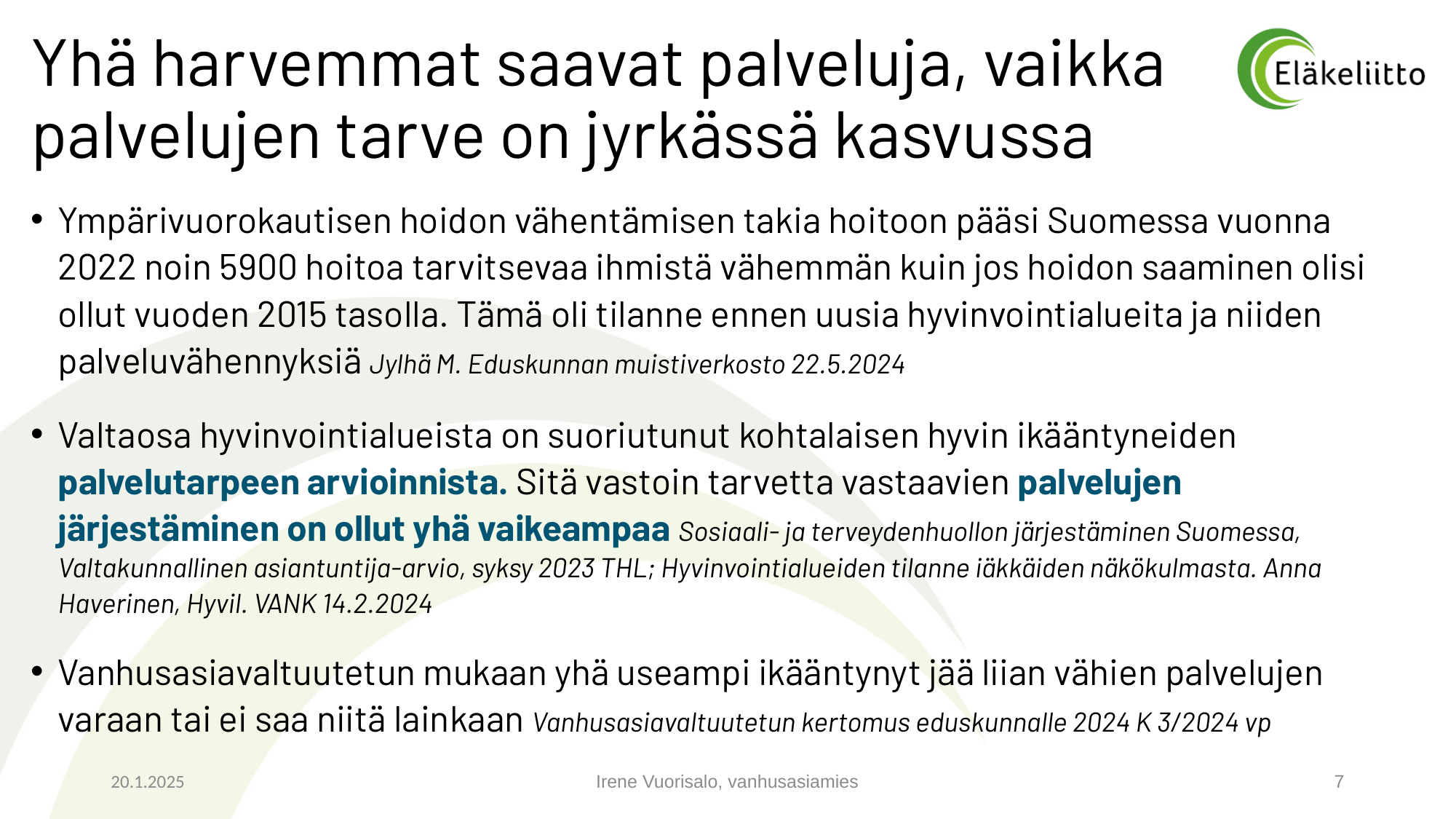

# Yhä harvemmat saavat palveluja, vaikka palvelujen tarve on jyrkässä kasvussa
Ympärivuorokautisen hoidon vähentämisen takia hoitoon pääsi Suomessa vuonna 2022 noin 5900 hoitoa tarvitsevaa ihmistä vähemmän kuin jos hoidon saaminen olisi ollut vuoden 2015 tasolla. Tämä oli tilanne ennen uusia hyvinvointialueita ja niiden palveluvähennyksiä Jylhä M. Eduskunnan muistiverkosto 22.5.2024
Valtaosa hyvinvointialueista on suoriutunut kohtalaisen hyvin ikääntyneiden palvelutarpeen arvioinnista. Sitä vastoin tarvetta vastaavien palvelujen järjestäminen on ollut yhä vaikeampaa Sosiaali- ja terveydenhuollon järjestäminen Suomessa, Valtakunnallinen asiantuntija-arvio, syksy 2023 THL; Hyvinvointialueiden tilanne iäkkäiden näkökulmasta. Anna Haverinen, Hyvil. VANK 14.2.2024
Vanhusasiavaltuutetun mukaan yhä useampi ikääntynyt jää liian vähien palvelujen varaan tai ei saa niitä lainkaan Vanhusasiavaltuutetun kertomus eduskunnalle 2024 K 3/2024 vp
20.1.2025
Irene Vuorisalo, vanhusasiamies
7